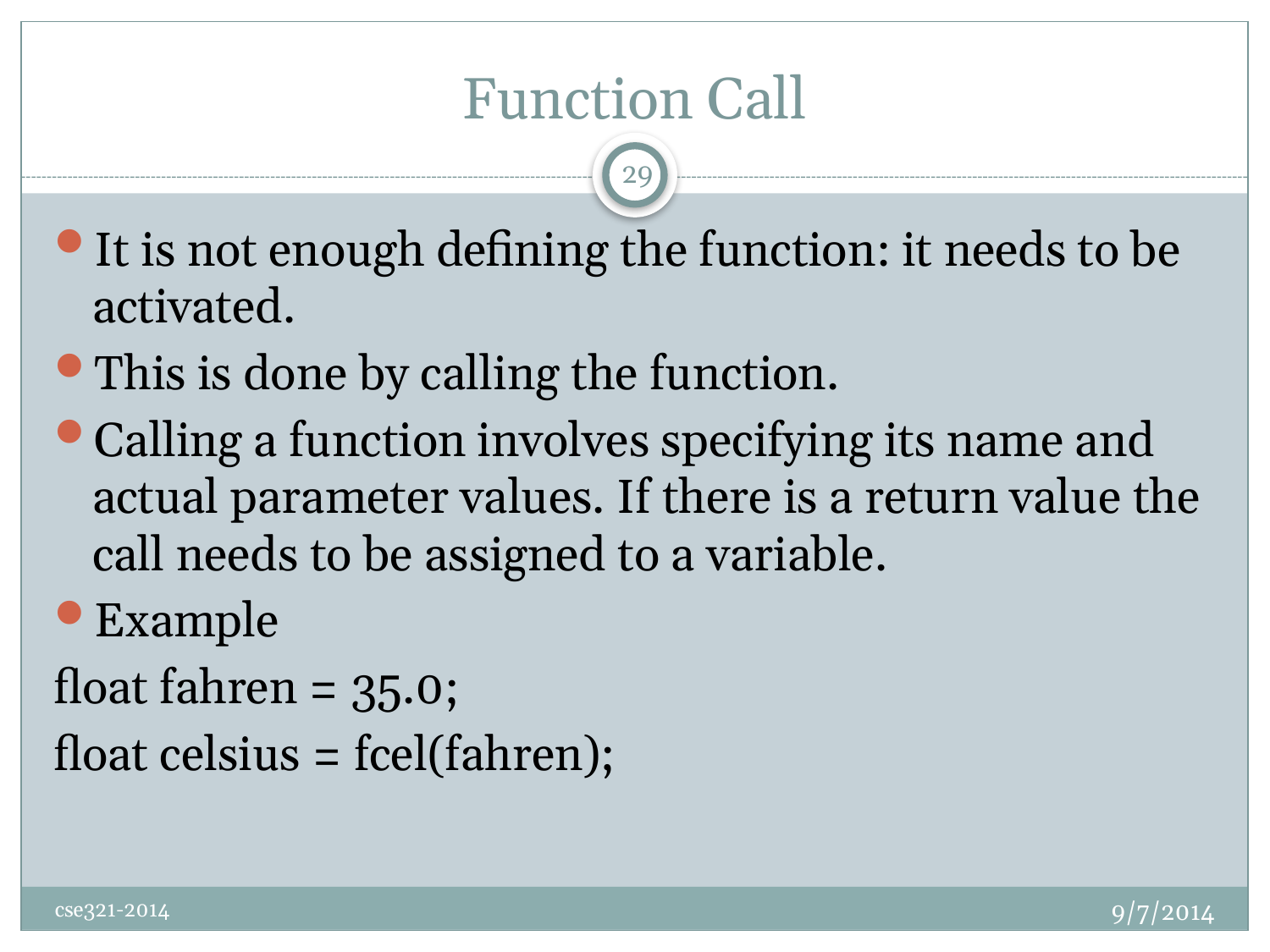

# Function Call
29
It is not enough defining the function: it needs to be activated.
This is done by calling the function.
Calling a function involves specifying its name and actual parameter values. If there is a return value the call needs to be assigned to a variable.
Example
float fahren = 35.0;
float celsius = fcel(fahren);
9/7/2014
cse321-2014